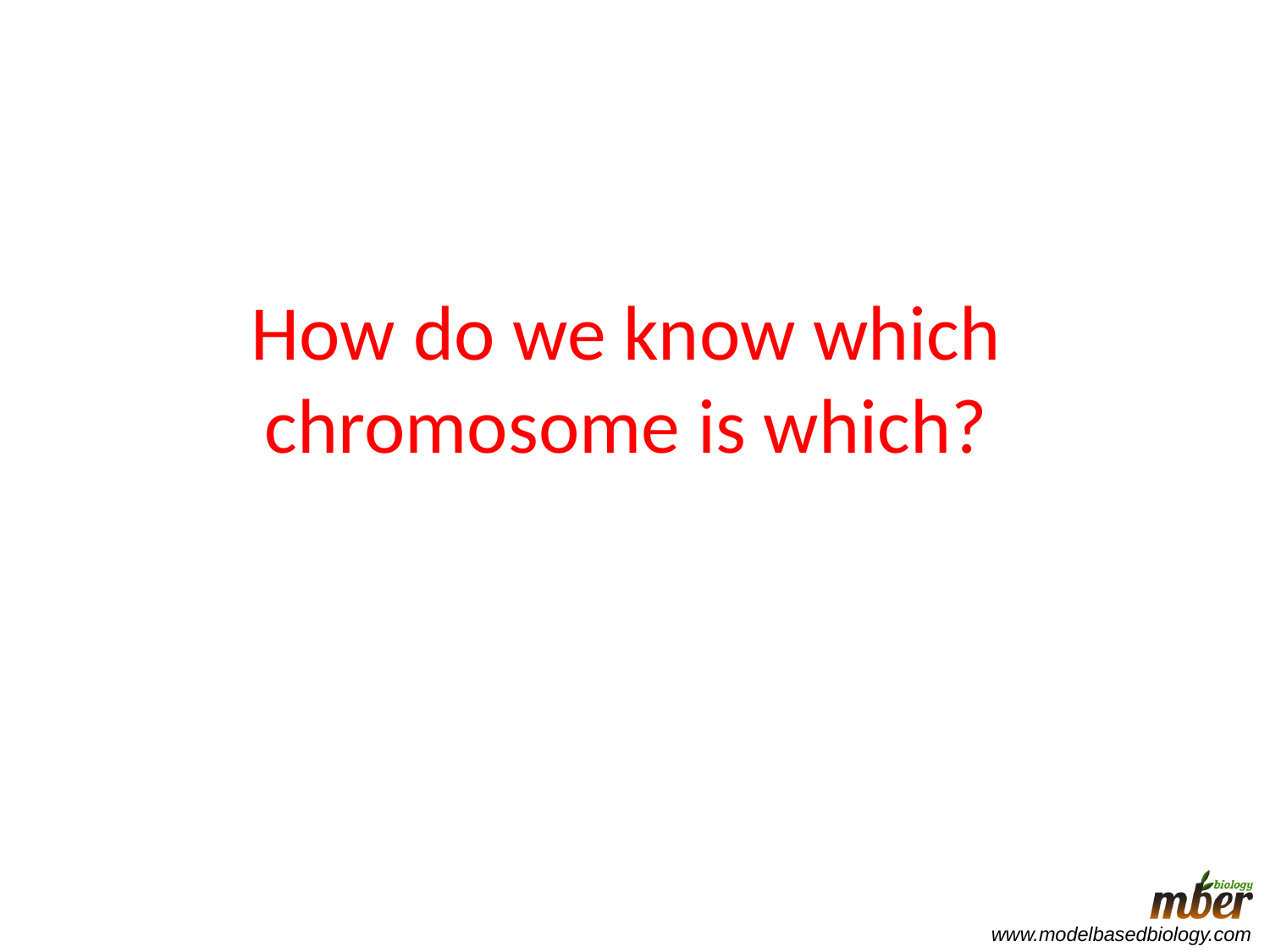

How do we know which chromosome is which?